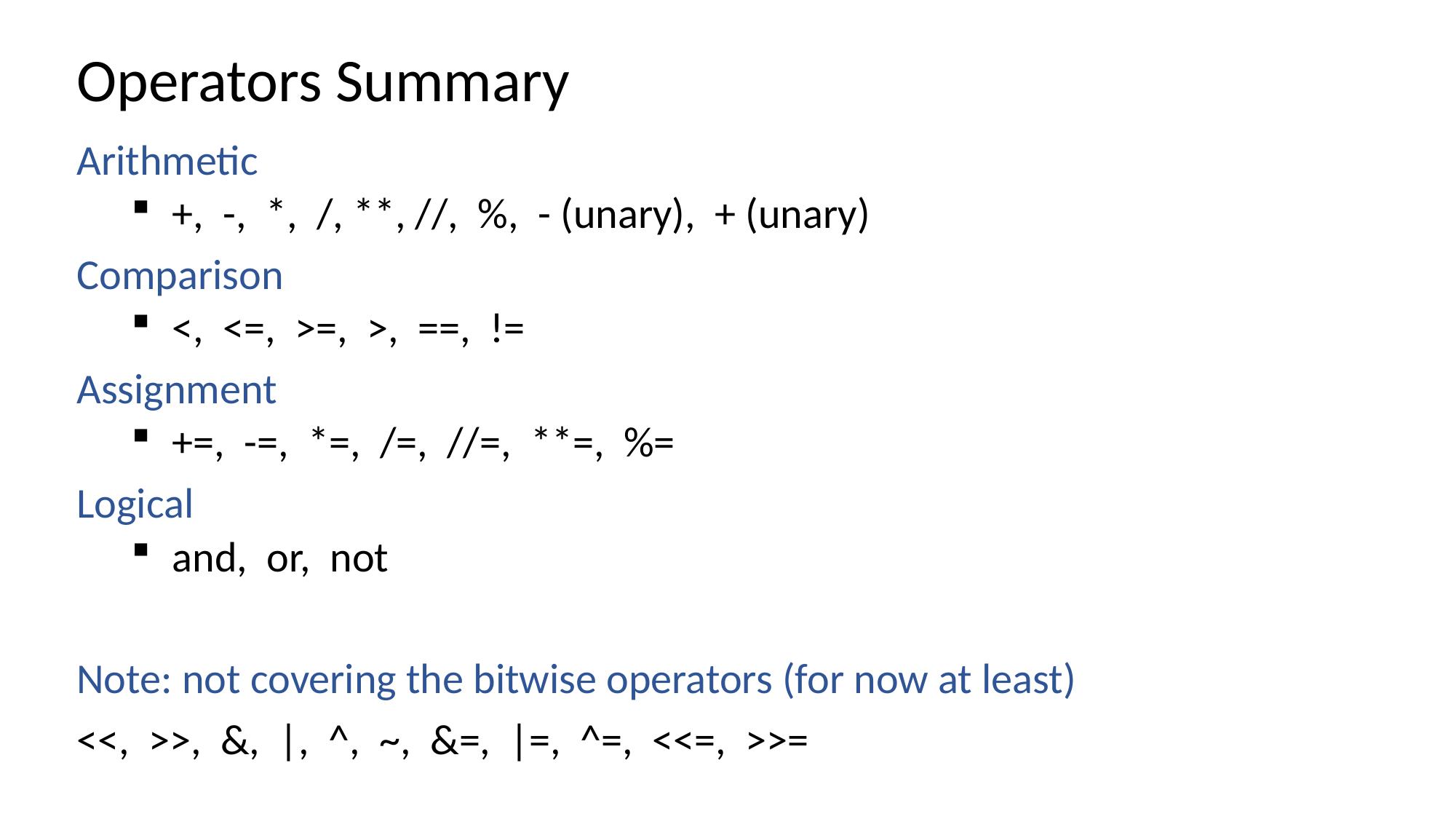

# Operators Summary
Arithmetic
+,  -,  *,  /, **, //,  %,  - (unary),  + (unary)
Comparison
<,  <=,  >=,  >,  ==,  !=
Assignment
+=,  -=,  *=,  /=,  //=,  **=,  %=
Logical
and,  or,  not

Note: not covering the bitwise operators (for now at least)
<<,  >>,  &,  |,  ^,  ~,  &=,  |=,  ^=,  <<=,  >>=